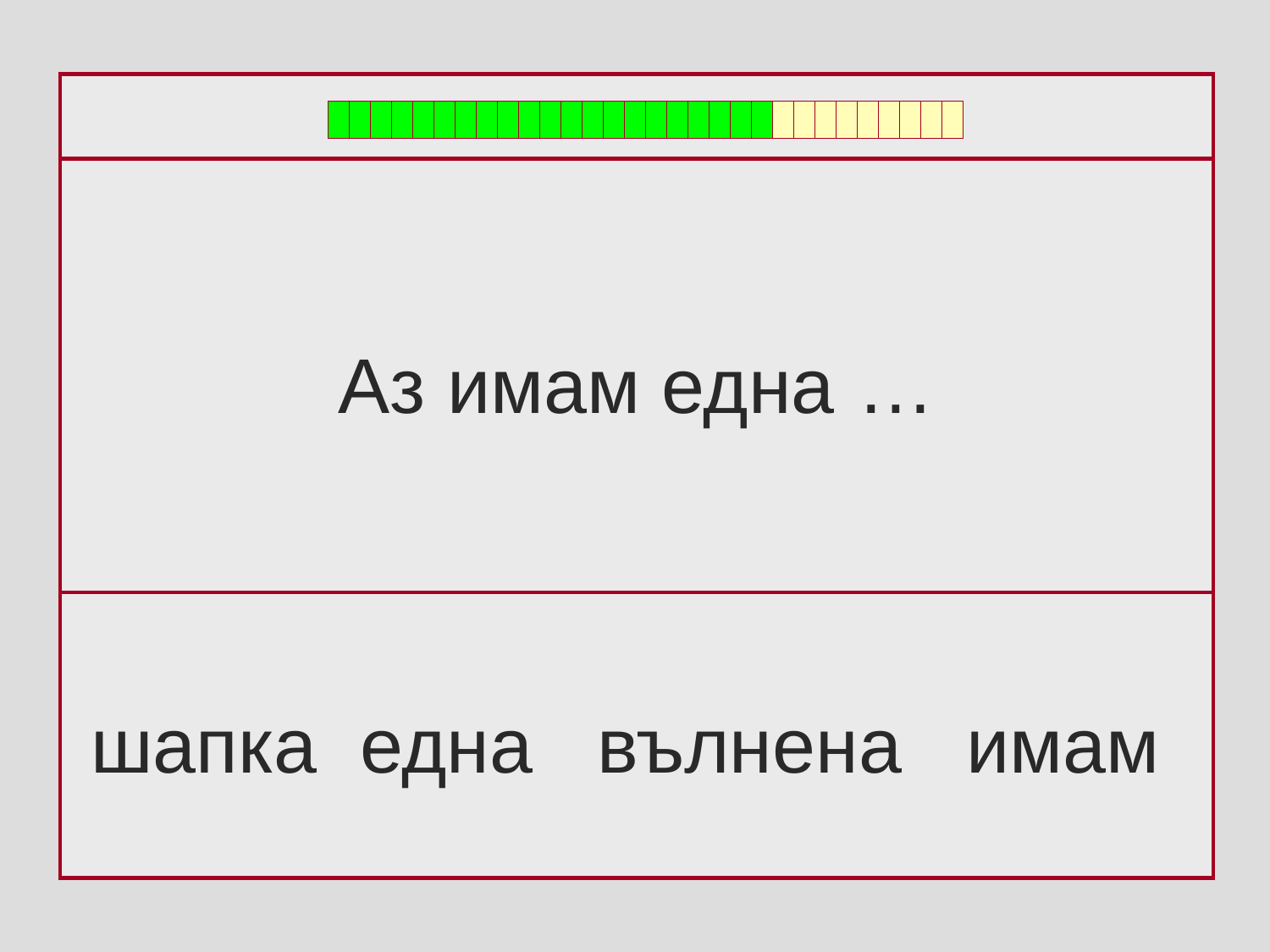

Аз имам една …
шапка  една   вълнена   имам